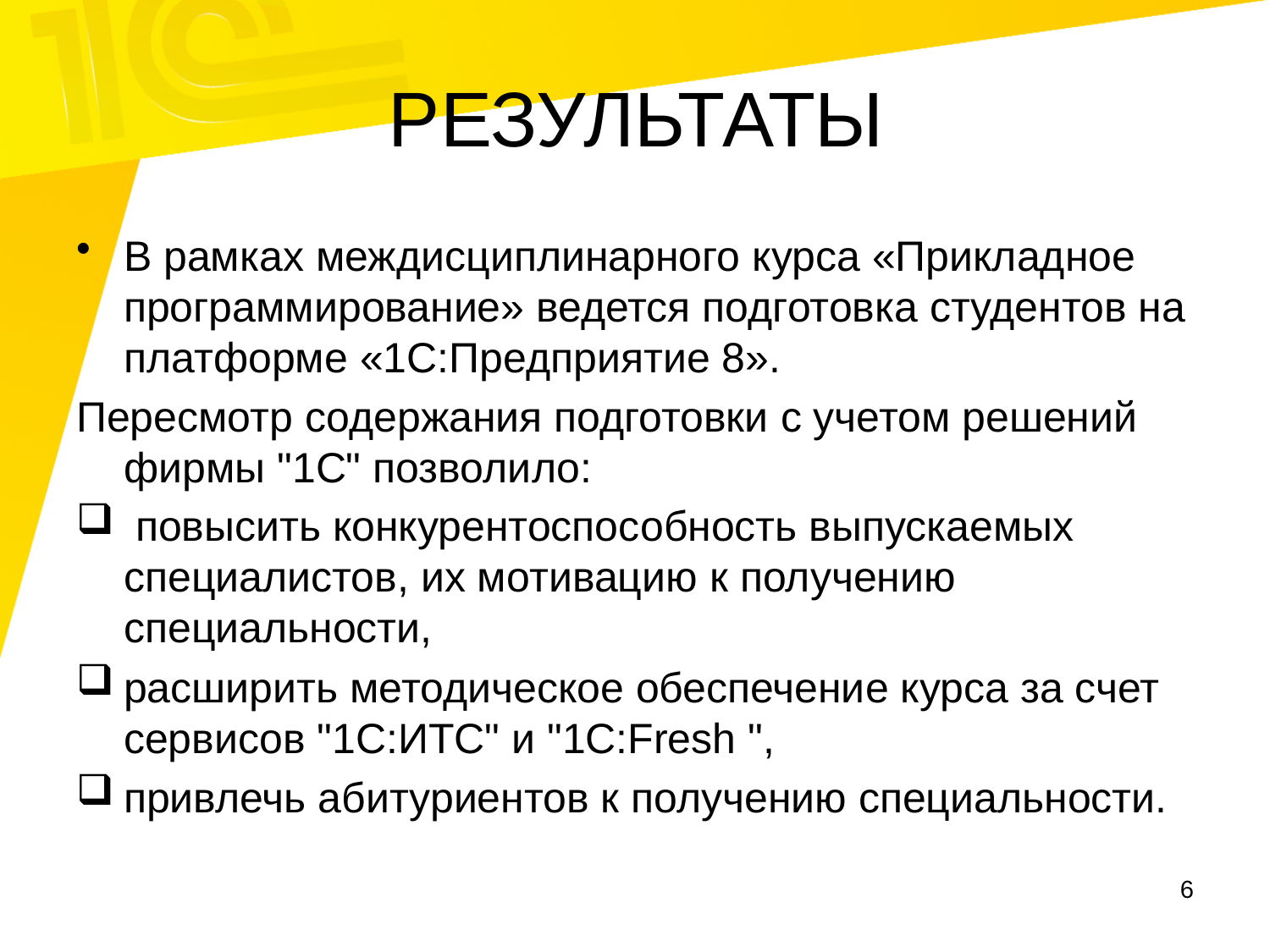

# РЕЗУЛЬТАТЫ
В рамках междисциплинарного курса «Прикладное программирование» ведется подготовка студентов на платформе «1С:Предприятие 8».
Пересмотр содержания подготовки с учетом решений фирмы "1С" позволило:
 повысить конкурентоспособность выпускаемых специалистов, их мотивацию к получению специальности,
расширить методическое обеспечение курса за счет сервисов "1С:ИТС" и "1C:Fresh ",
привлечь абитуриентов к получению специальности.

6